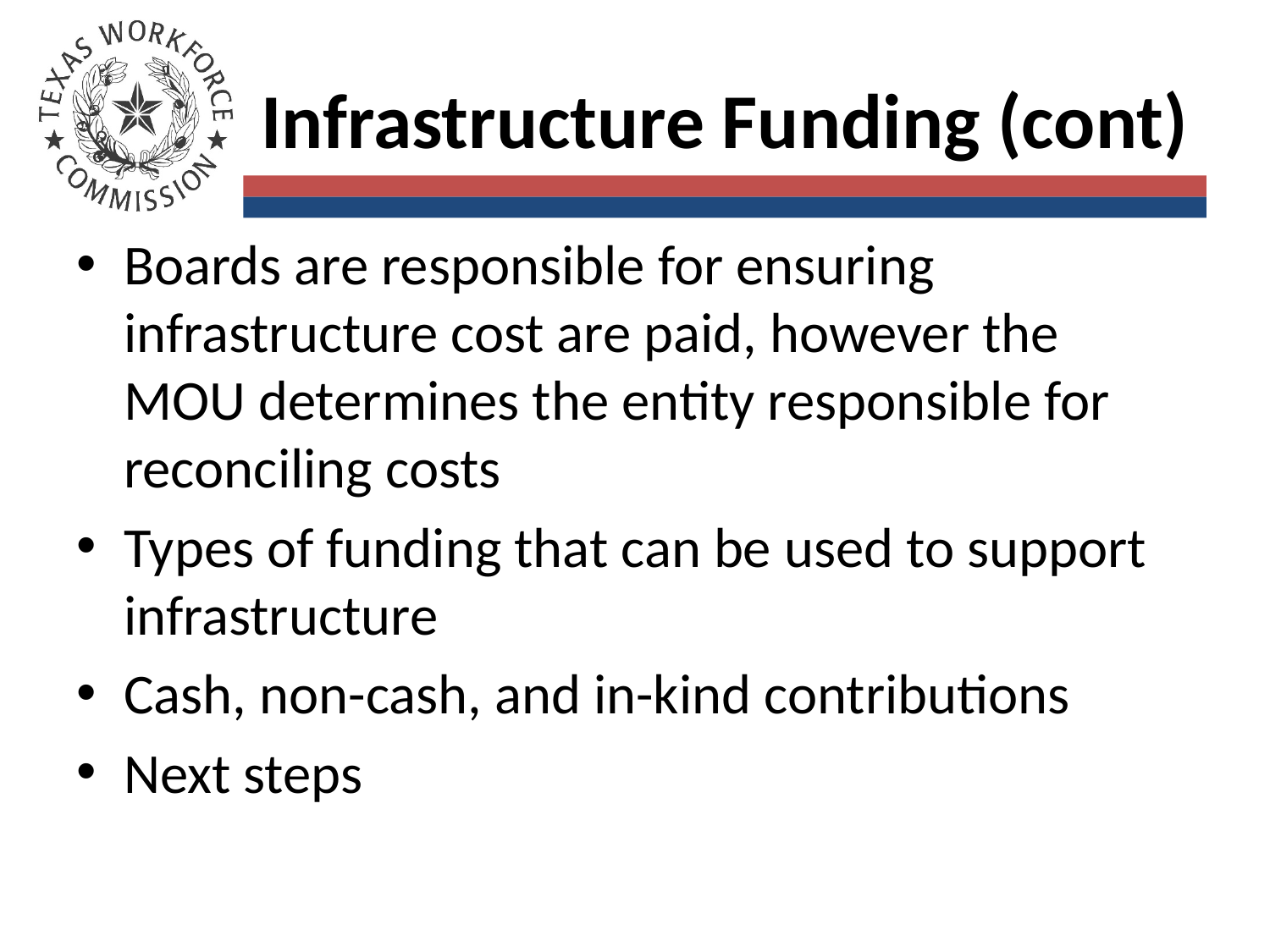

# Infrastructure Funding (cont)
Boards are responsible for ensuring infrastructure cost are paid, however the MOU determines the entity responsible for reconciling costs
Types of funding that can be used to support infrastructure
Cash, non-cash, and in-kind contributions
Next steps